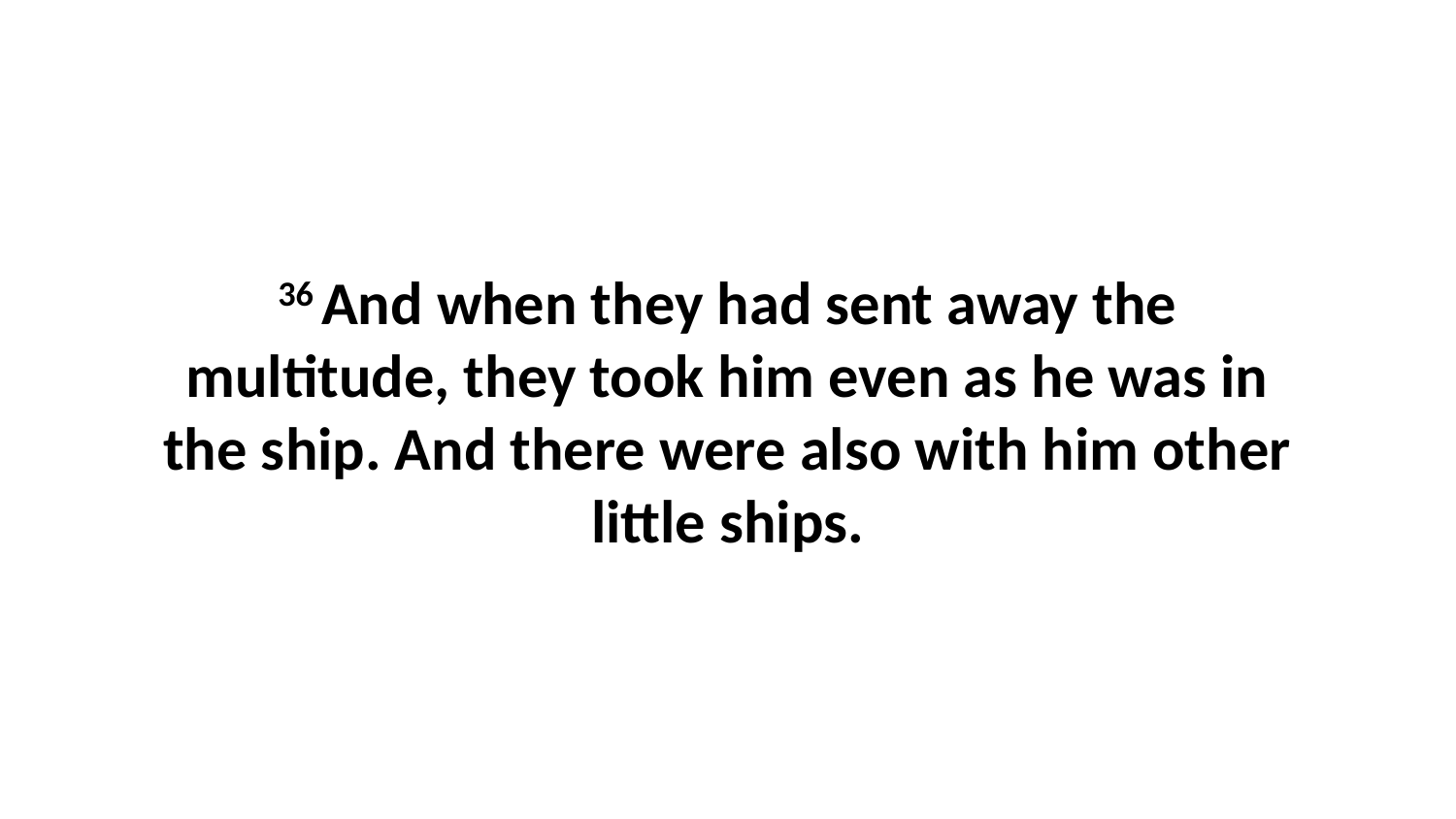

36 And when they had sent away the multitude, they took him even as he was in the ship. And there were also with him other little ships.